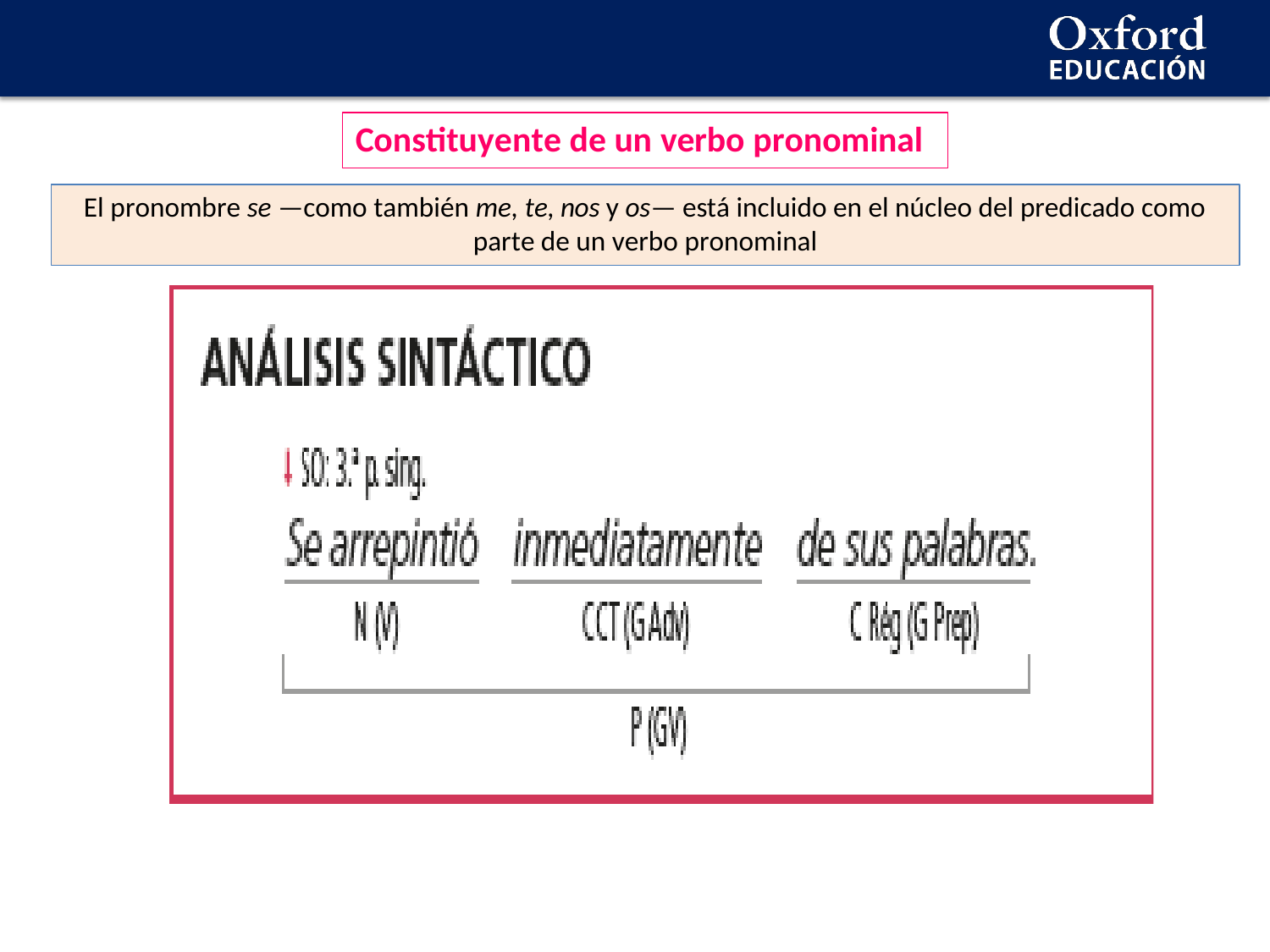

Constituyente de un verbo pronominal

El pronombre se —como también me, te, nos y os— está incluido en el núcleo del predicado como parte de un verbo pronominal